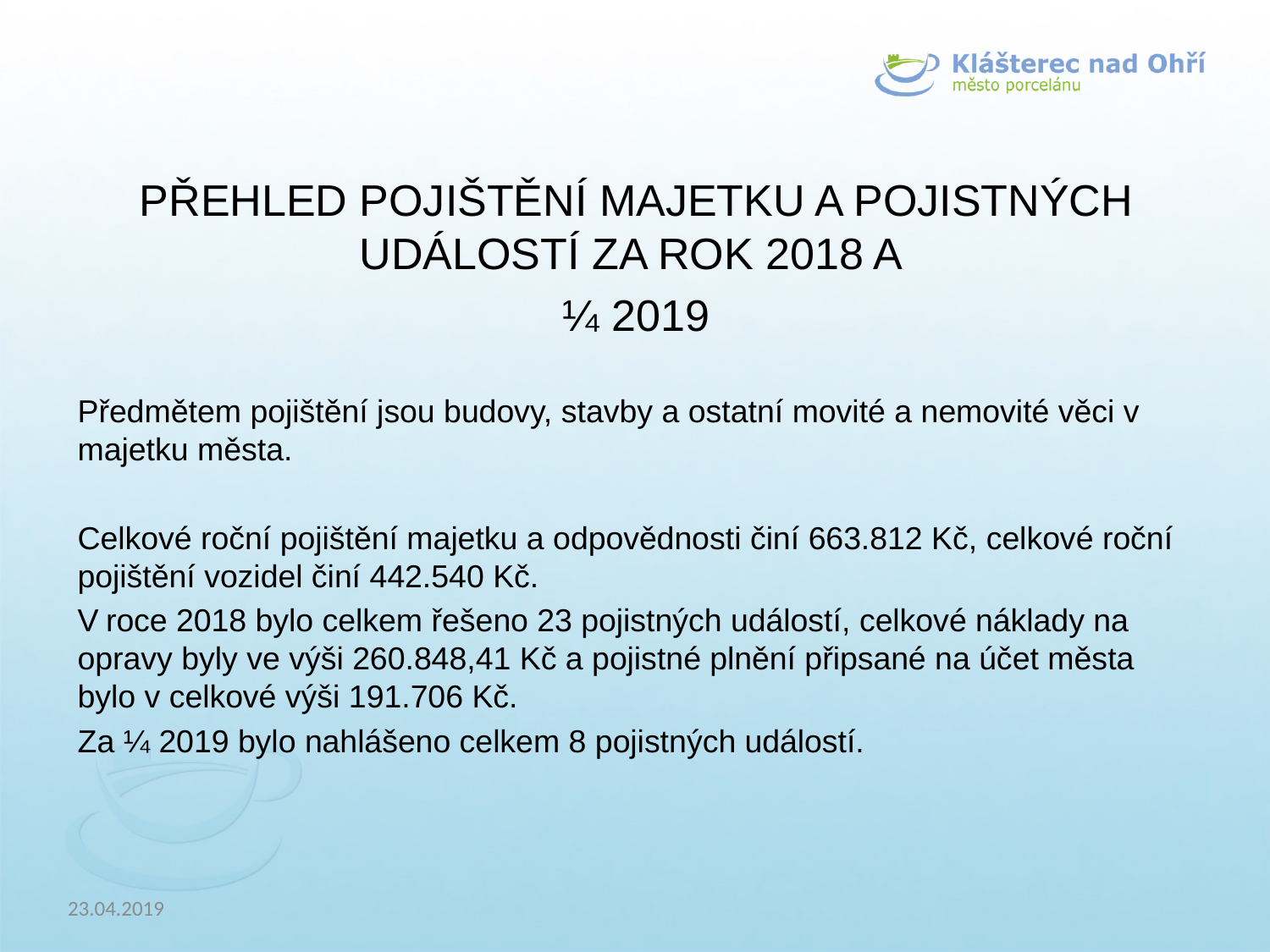

PŘEHLED POJIŠTĚNÍ MAJETKU A POJISTNÝCH UDÁLOSTÍ ZA ROK 2018 A
¼ 2019

Předmětem pojištění jsou budovy, stavby a ostatní movité a nemovité věci v majetku města.

Celkové roční pojištění majetku a odpovědnosti činí 663.812 Kč, celkové roční pojištění vozidel činí 442.540 Kč.
V roce 2018 bylo celkem řešeno 23 pojistných událostí, celkové náklady na opravy byly ve výši 260.848,41 Kč a pojistné plnění připsané na účet města bylo v celkové výši 191.706 Kč.
Za ¼ 2019 bylo nahlášeno celkem 8 pojistných událostí.

23.04.2019